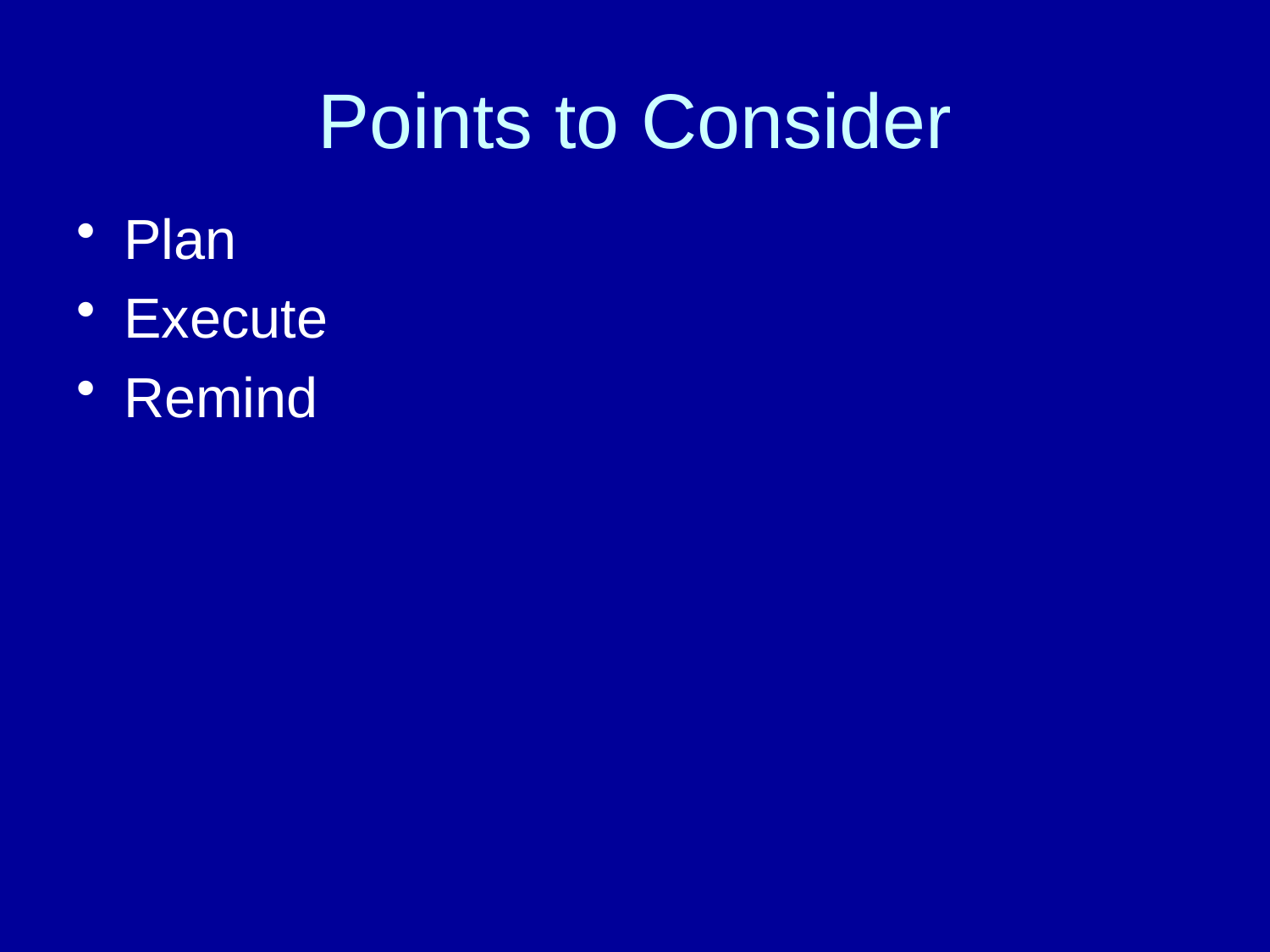

# Points to Consider
Plan
Execute
Remind